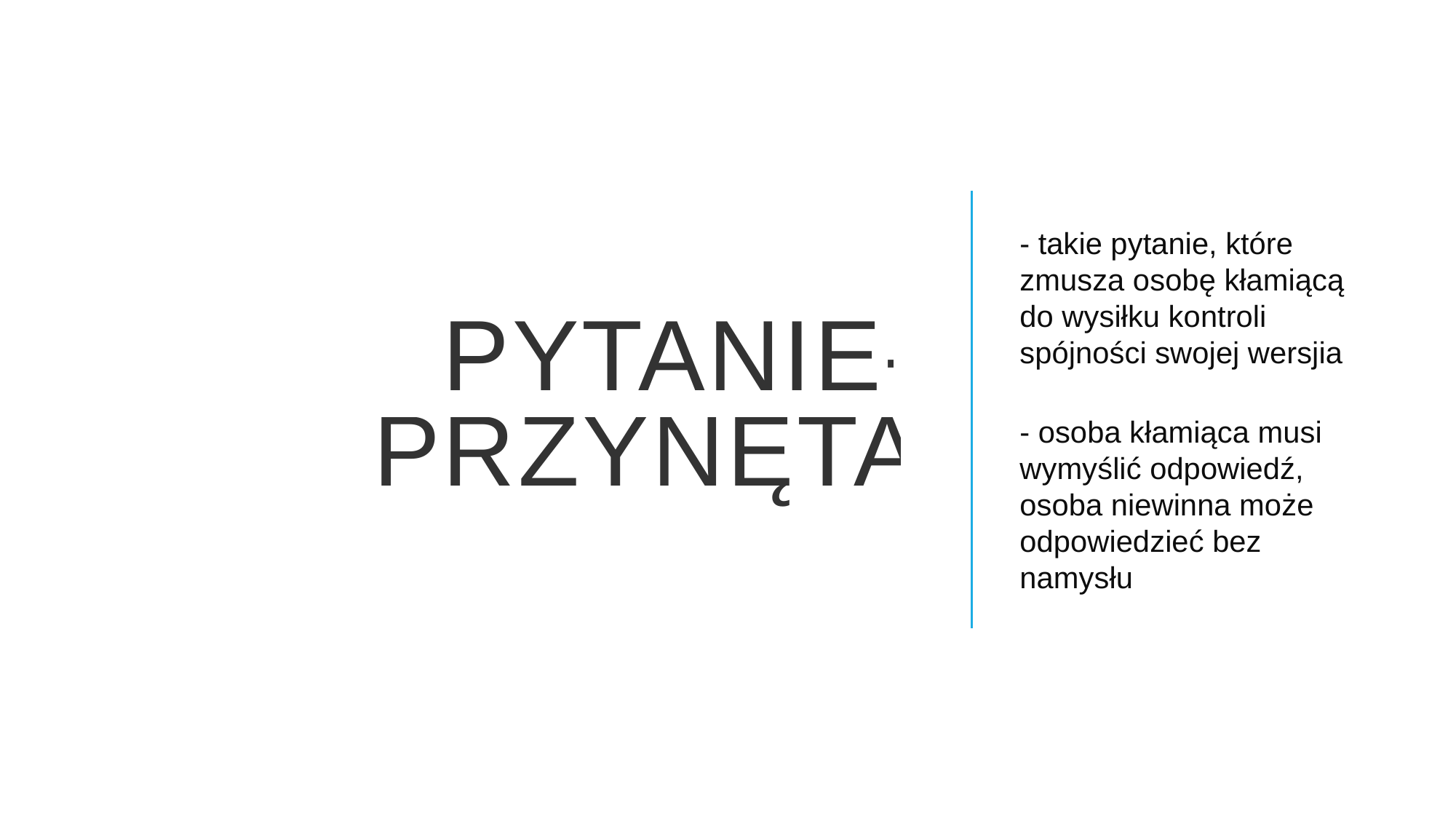

# Pytanie-przynęta
- takie pytanie, które zmusza osobę kłamiącą do wysiłku kontroli spójności swojej wersjia

- osoba kłamiąca musi wymyślić odpowiedź, osoba niewinna może odpowiedzieć bez namysłu